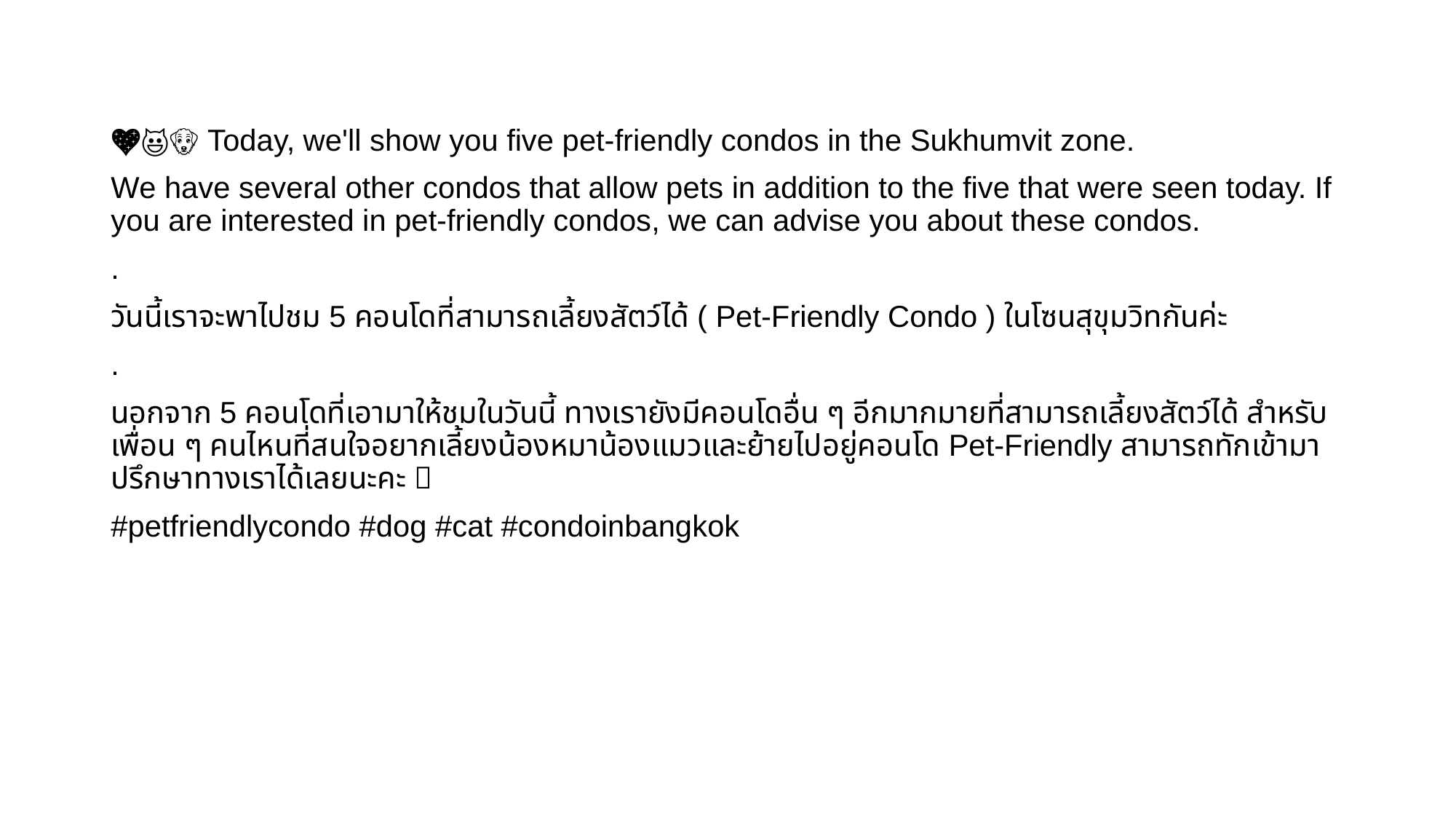

💖😺🐶 Today, we'll show you five pet-friendly condos in the Sukhumvit zone.
We have several other condos that allow pets in addition to the five that were seen today. If you are interested in pet-friendly condos, we can advise you about these condos.
.
วันนี้เราจะพาไปชม 5 คอนโดที่สามารถเลี้ยงสัตว์ได้ ( Pet-Friendly Condo ) ในโซนสุขุมวิทกันค่ะ
.
นอกจาก 5 คอนโดที่เอามาให้ชมในวันนี้ ทางเรายังมีคอนโดอื่น ๆ อีกมากมายที่สามารถเลี้ยงสัตว์ได้ สำหรับเพื่อน ๆ คนไหนที่สนใจอยากเลี้ยงน้องหมาน้องแมวและย้ายไปอยู่คอนโด Pet-Friendly สามารถทักเข้ามาปรึกษาทางเราได้เลยนะคะ 🥰
#petfriendlycondo #dog #cat #condoinbangkok